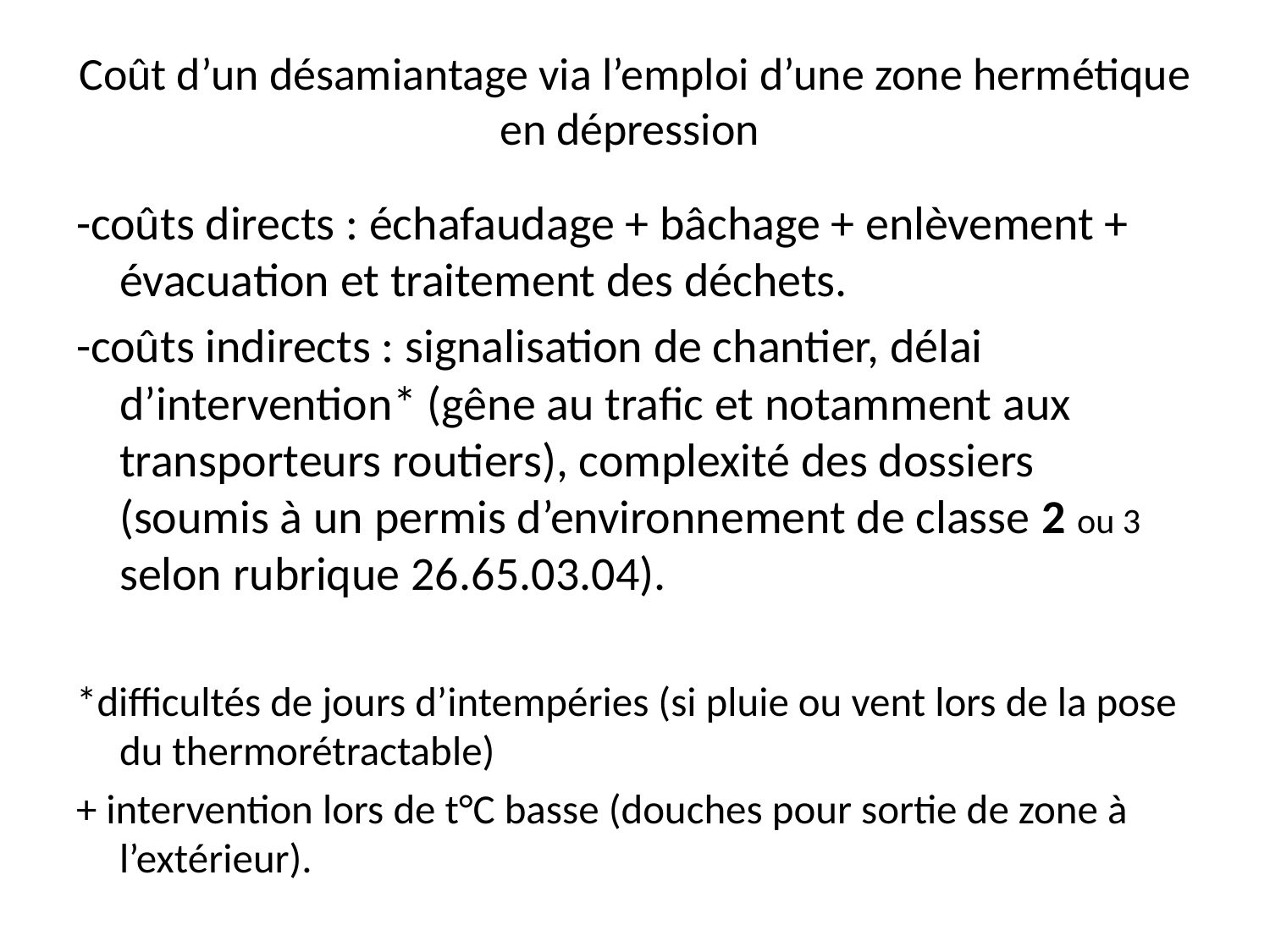

# Coût d’un désamiantage via l’emploi d’une zone hermétique en dépression
-coûts directs : échafaudage + bâchage + enlèvement + évacuation et traitement des déchets.
-coûts indirects : signalisation de chantier, délai d’intervention* (gêne au trafic et notamment aux transporteurs routiers), complexité des dossiers (soumis à un permis d’environnement de classe 2 ou 3 selon rubrique 26.65.03.04).

*difficultés de jours d’intempéries (si pluie ou vent lors de la pose du thermorétractable)
+ intervention lors de t°C basse (douches pour sortie de zone à l’extérieur).